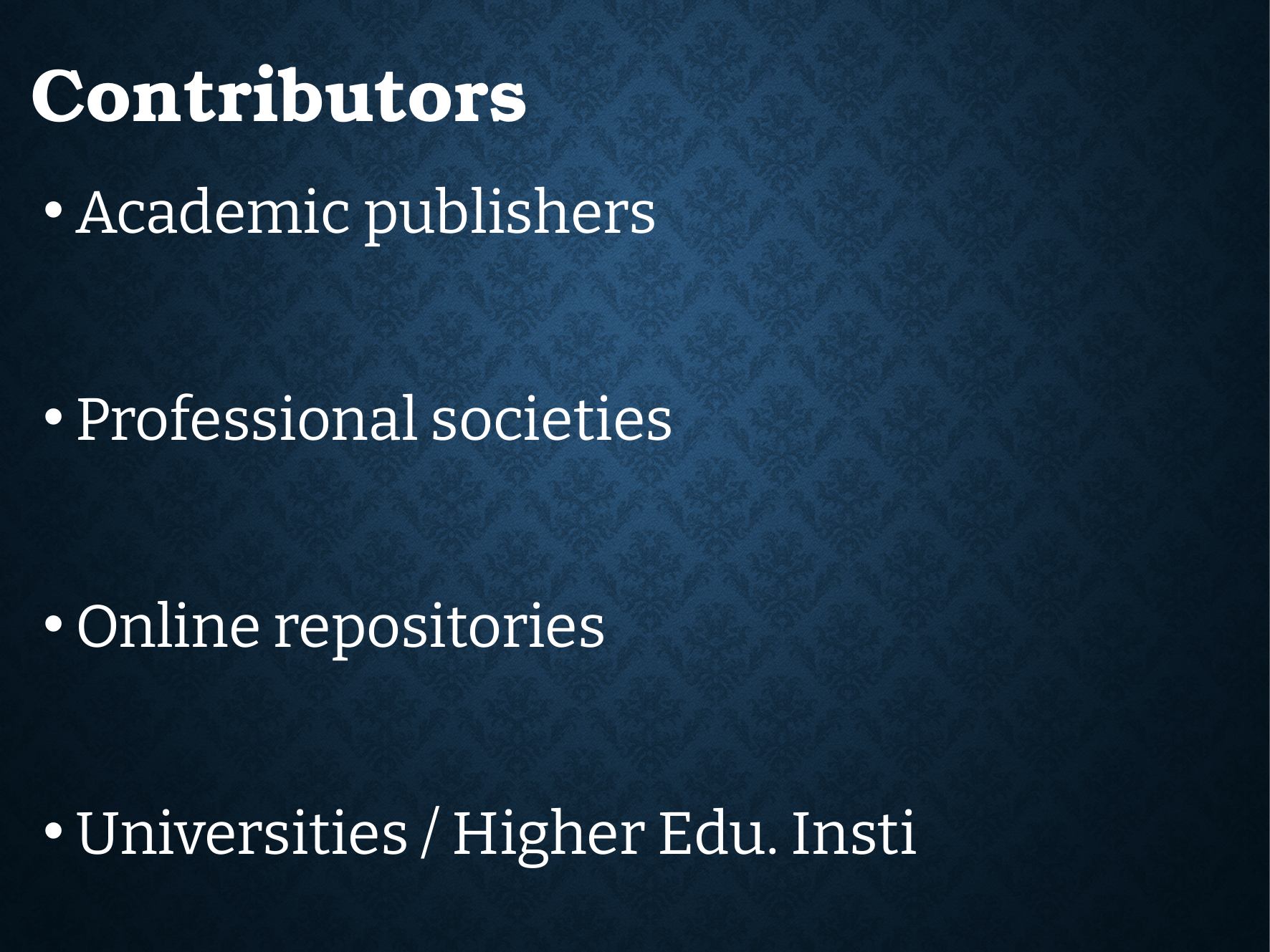

# Contributors
Academic publishers

Professional societies

Online repositories

Universities / Higher Edu. Insti